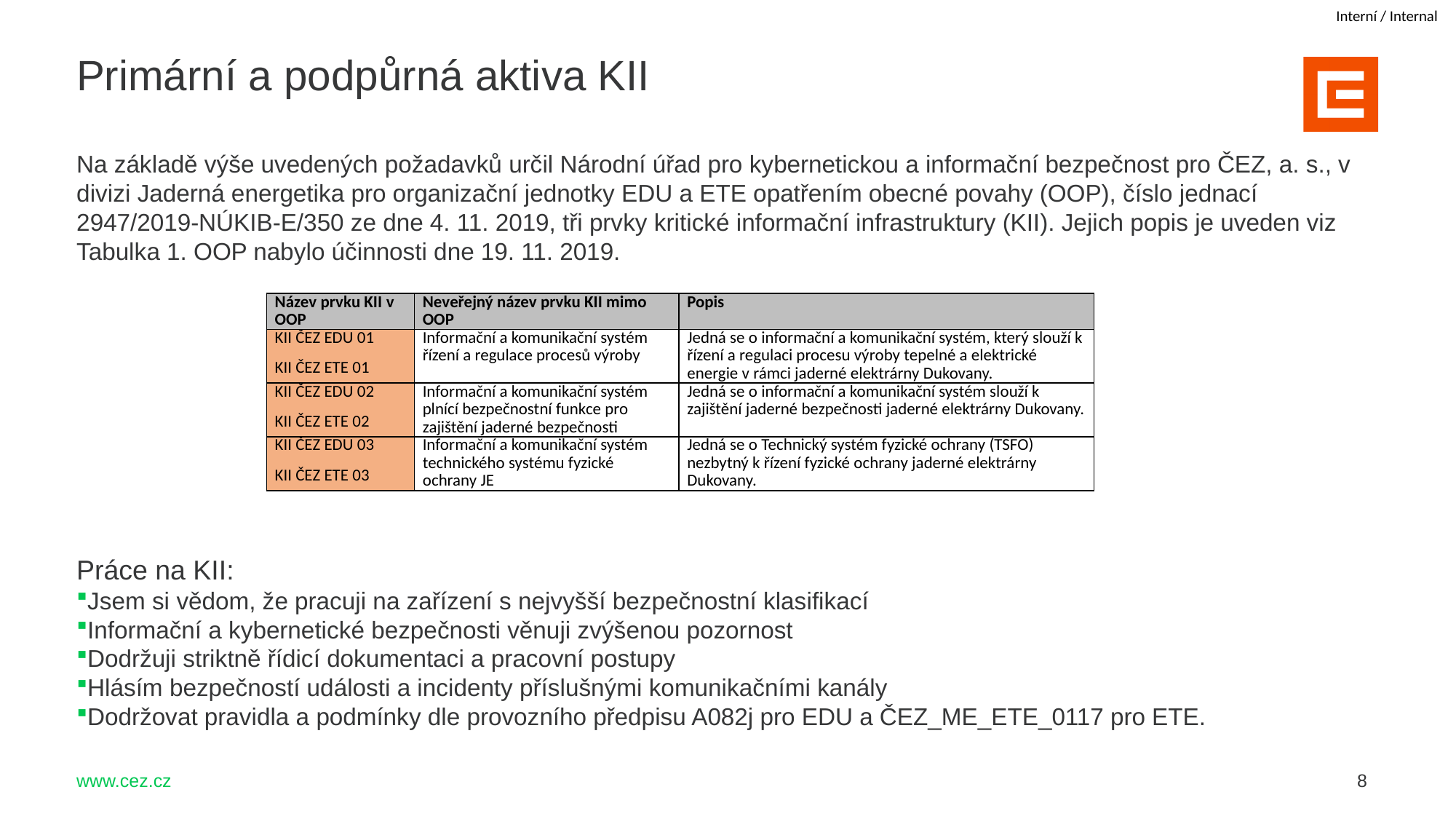

Primární a podpůrná aktiva KII
Na základě výše uvedených požadavků určil Národní úřad pro kybernetickou a informační bezpečnost pro ČEZ, a. s., v divizi Jaderná energetika pro organizační jednotky EDU a ETE opatřením obecné povahy (OOP), číslo jednací 2947/2019-NÚKIB-E/350 ze dne 4. 11. 2019, tři prvky kritické informační infrastruktury (KII). Jejich popis je uveden viz Tabulka 1. OOP nabylo účinnosti dne 19. 11. 2019.

Práce na KII:
Jsem si vědom, že pracuji na zařízení s nejvyšší bezpečnostní klasifikací
Informační a kybernetické bezpečnosti věnuji zvýšenou pozornost
Dodržuji striktně řídicí dokumentaci a pracovní postupy
Hlásím bezpečností události a incidenty příslušnými komunikačními kanály
Dodržovat pravidla a podmínky dle provozního předpisu A082j pro EDU a ČEZ_ME_ETE_0117 pro ETE.

| Název prvku KII v OOP | Neveřejný název prvku KII mimo OOP | Popis |
| --- | --- | --- |
| KII ČEZ EDU 01 KII ČEZ ETE 01 | Informační a komunikační systém řízení a regulace procesů výroby | Jedná se o informační a komunikační systém, který slouží k řízení a regulaci procesu výroby tepelné a elektrické energie v rámci jaderné elektrárny Dukovany. |
| KII ČEZ EDU 02 KII ČEZ ETE 02 | Informační a komunikační systém plnící bezpečnostní funkce pro zajištění jaderné bezpečnosti | Jedná se o informační a komunikační systém slouží k zajištění jaderné bezpečnosti jaderné elektrárny Dukovany. |
| KII ČEZ EDU 03 KII ČEZ ETE 03 | Informační a komunikační systém technického systému fyzické ochrany JE | Jedná se o Technický systém fyzické ochrany (TSFO) nezbytný k řízení fyzické ochrany jaderné elektrárny Dukovany. |